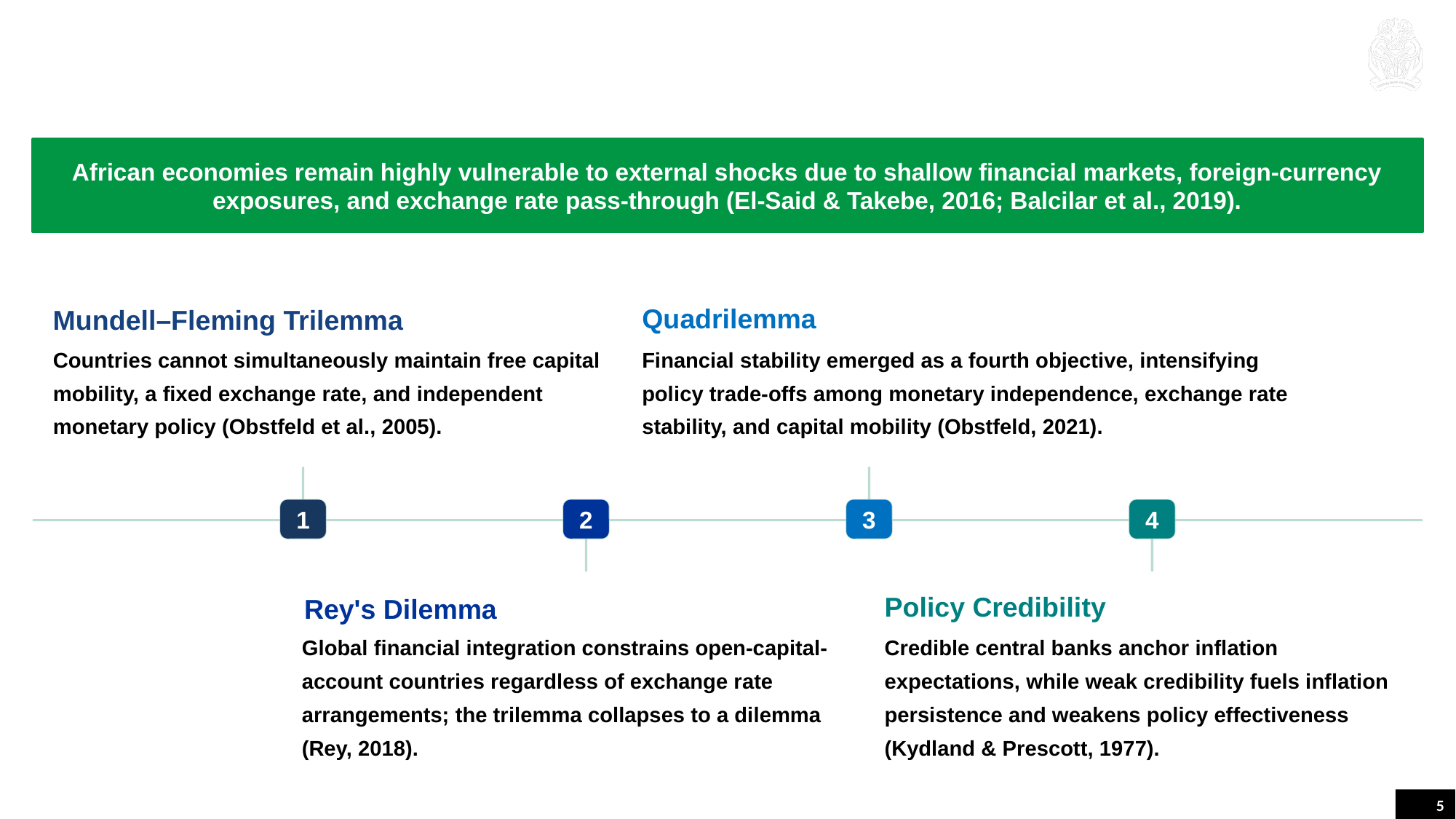

2.0  |  Literature Review – Theoretical Foundations
African economies remain highly vulnerable to external shocks due to shallow financial markets, foreign-currency exposures, and exchange rate pass-through (El-Said & Takebe, 2016; Balcilar et al., 2019).
Quadrilemma
Mundell–Fleming Trilemma
Countries cannot simultaneously maintain free capital mobility, a fixed exchange rate, and independent monetary policy (Obstfeld et al., 2005).
Financial stability emerged as a fourth objective, intensifying policy trade-offs among monetary independence, exchange rate stability, and capital mobility (Obstfeld, 2021).

1
2
3
4

Policy Credibility
Rey's Dilemma
Global financial integration constrains open-capital-account countries regardless of exchange rate arrangements; the trilemma collapses to a dilemma (Rey, 2018).
Credible central banks anchor inflation expectations, while weak credibility fuels inflation persistence and weakens policy effectiveness (Kydland & Prescott, 1977).
5